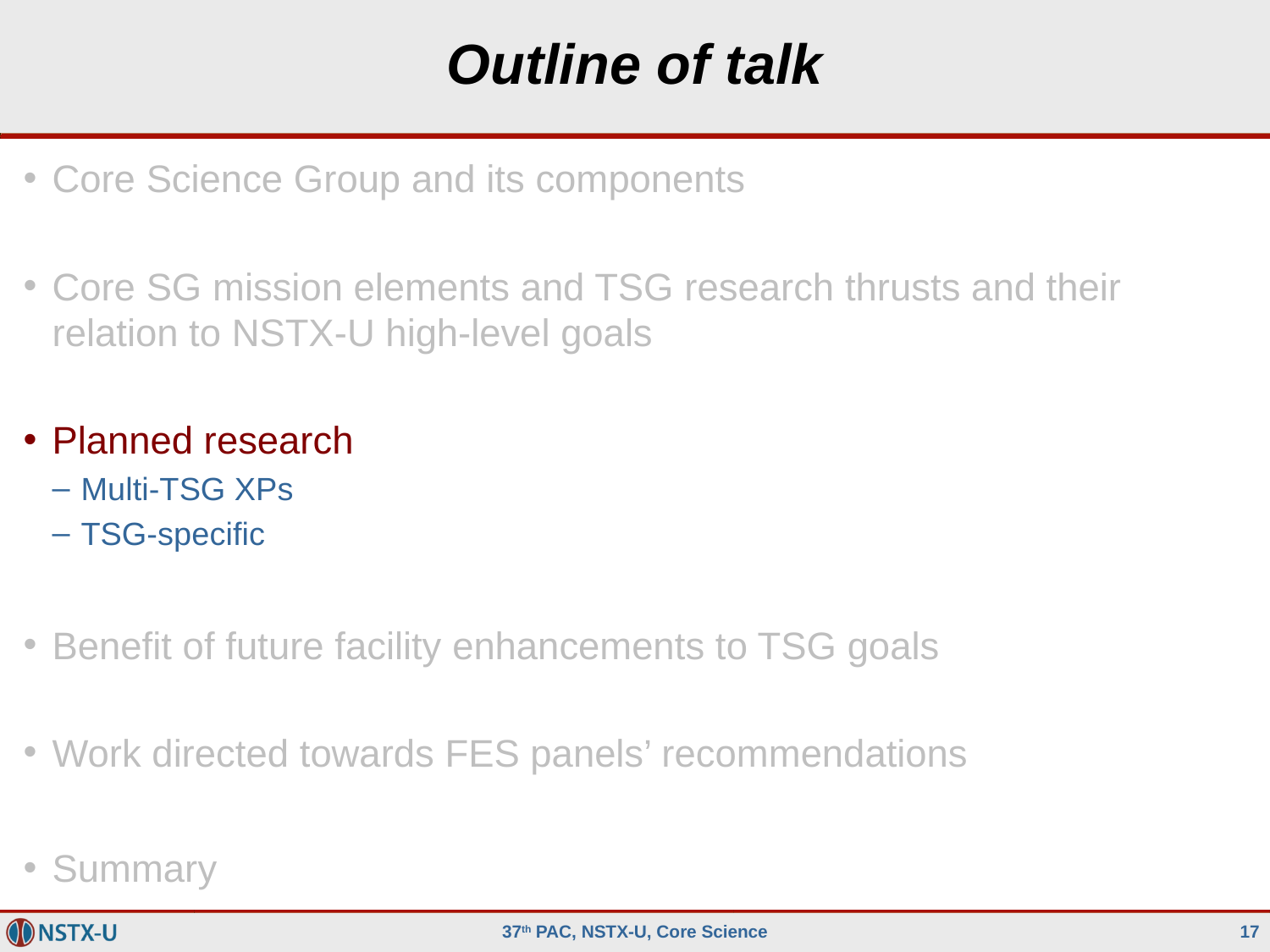

# Outline of talk
Core Science Group and its components

Core SG mission elements and TSG research thrusts and their relation to NSTX-U high-level goals

Planned research
Multi-TSG XPs
TSG-specific

Benefit of future facility enhancements to TSG goals

Work directed towards FES panels’ recommendations

Summary